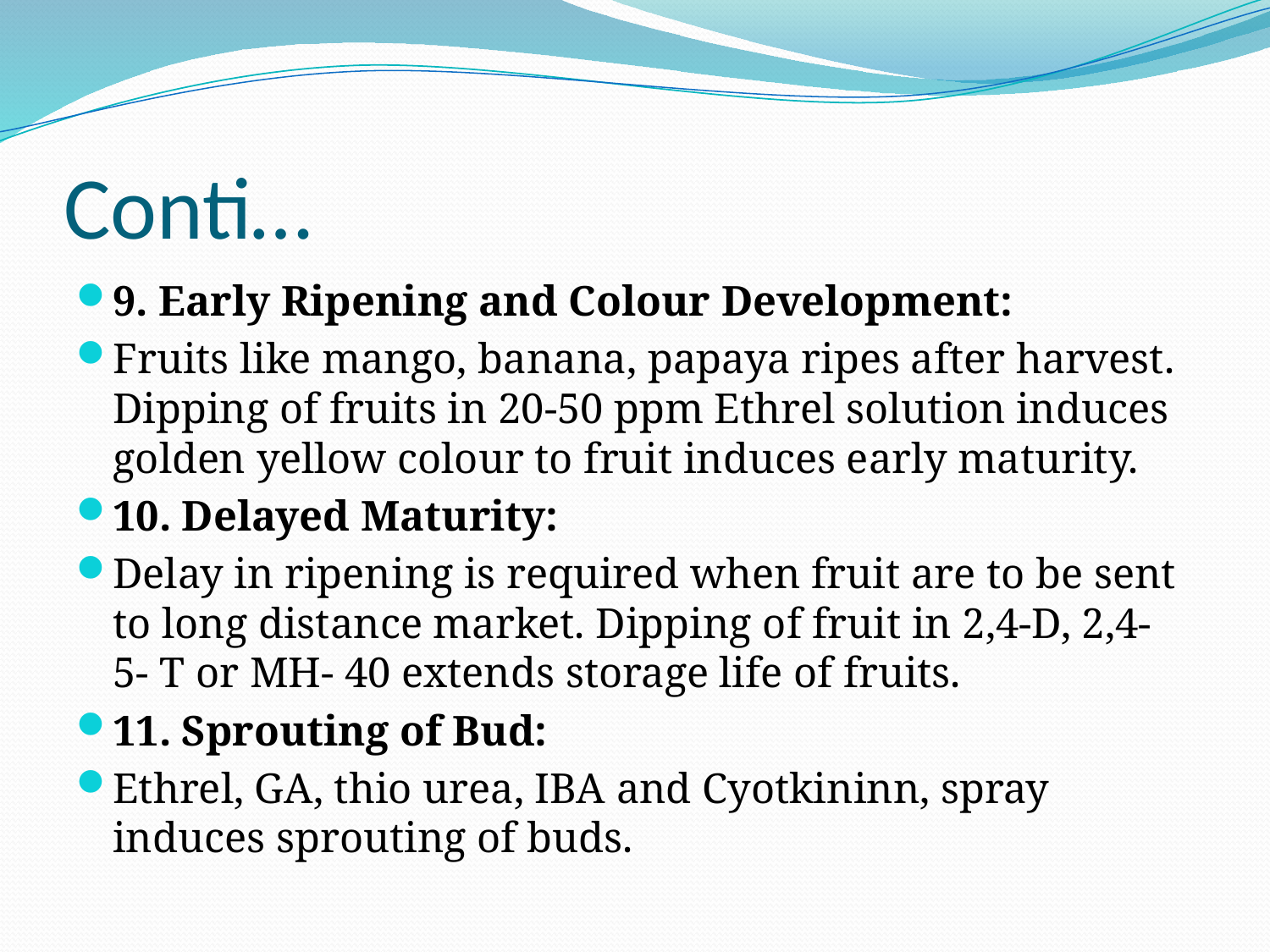

# Conti…
9. Early Ripening and Colour Development:
Fruits like mango, banana, papaya ripes after harvest. Dipping of fruits in 20-50 ppm Ethrel solution induces golden yellow colour to fruit induces early maturity.
10. Delayed Maturity:
Delay in ripening is required when fruit are to be sent to long distance market. Dipping of fruit in 2,4-D, 2,4- 5- T or MH- 40 extends storage life of fruits.
11. Sprouting of Bud:
Ethrel, GA, thio urea, IBA and Cyotkininn, spray induces sprouting of buds.